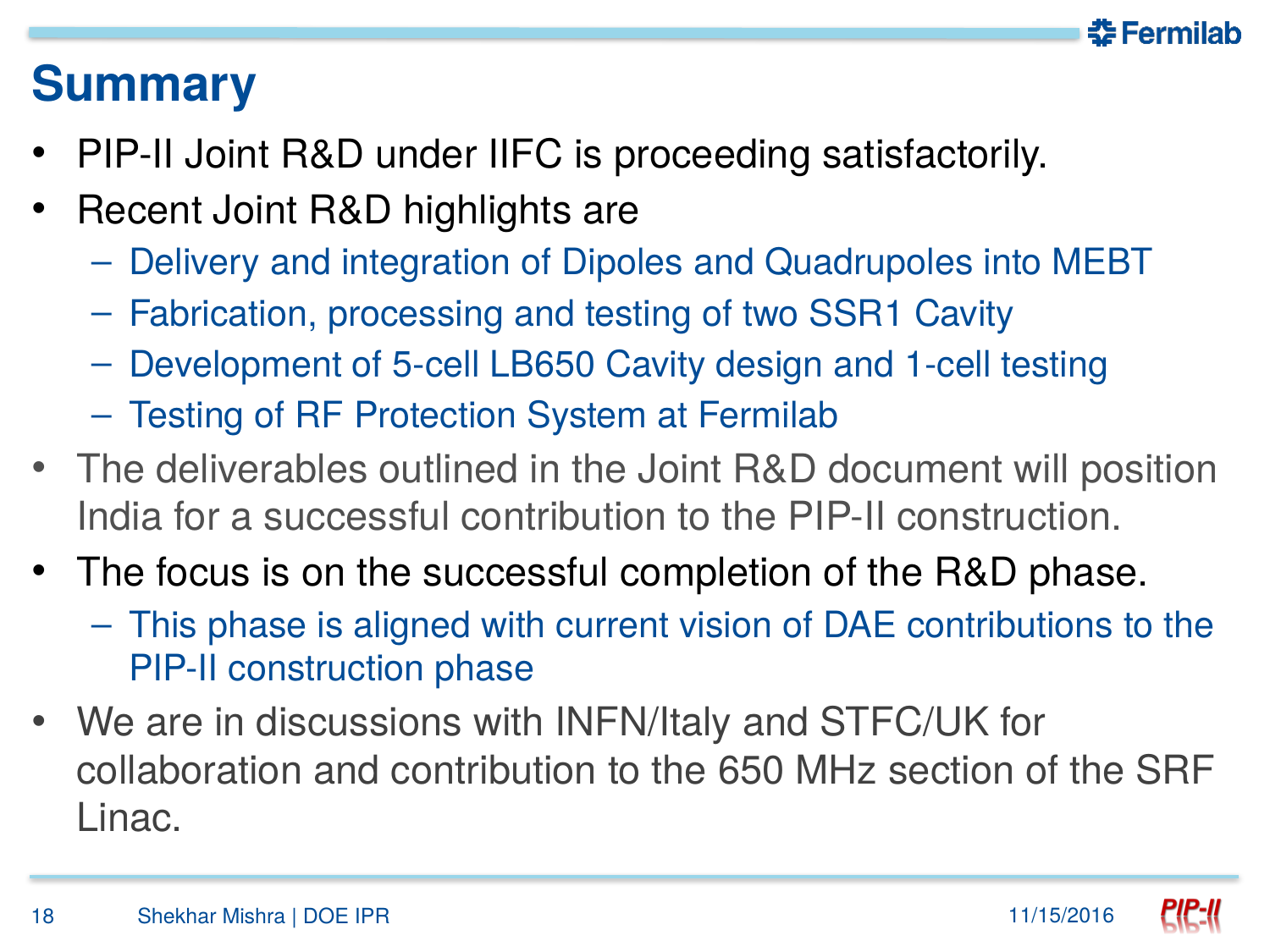

# Summary
PIP-II Joint R&D under IIFC is proceeding satisfactorily.
Recent Joint R&D highlights are
Delivery and integration of Dipoles and Quadrupoles into MEBT
Fabrication, processing and testing of two SSR1 Cavity
Development of 5-cell LB650 Cavity design and 1-cell testing
Testing of RF Protection System at Fermilab
The deliverables outlined in the Joint R&D document will position India for a successful contribution to the PIP-II construction.
The focus is on the successful completion of the R&D phase.
This phase is aligned with current vision of DAE contributions to the PIP-II construction phase
We are in discussions with INFN/Italy and STFC/UK for collaboration and contribution to the 650 MHz section of the SRF Linac.

11/15/2016
18
Shekhar Mishra | DOE IPR